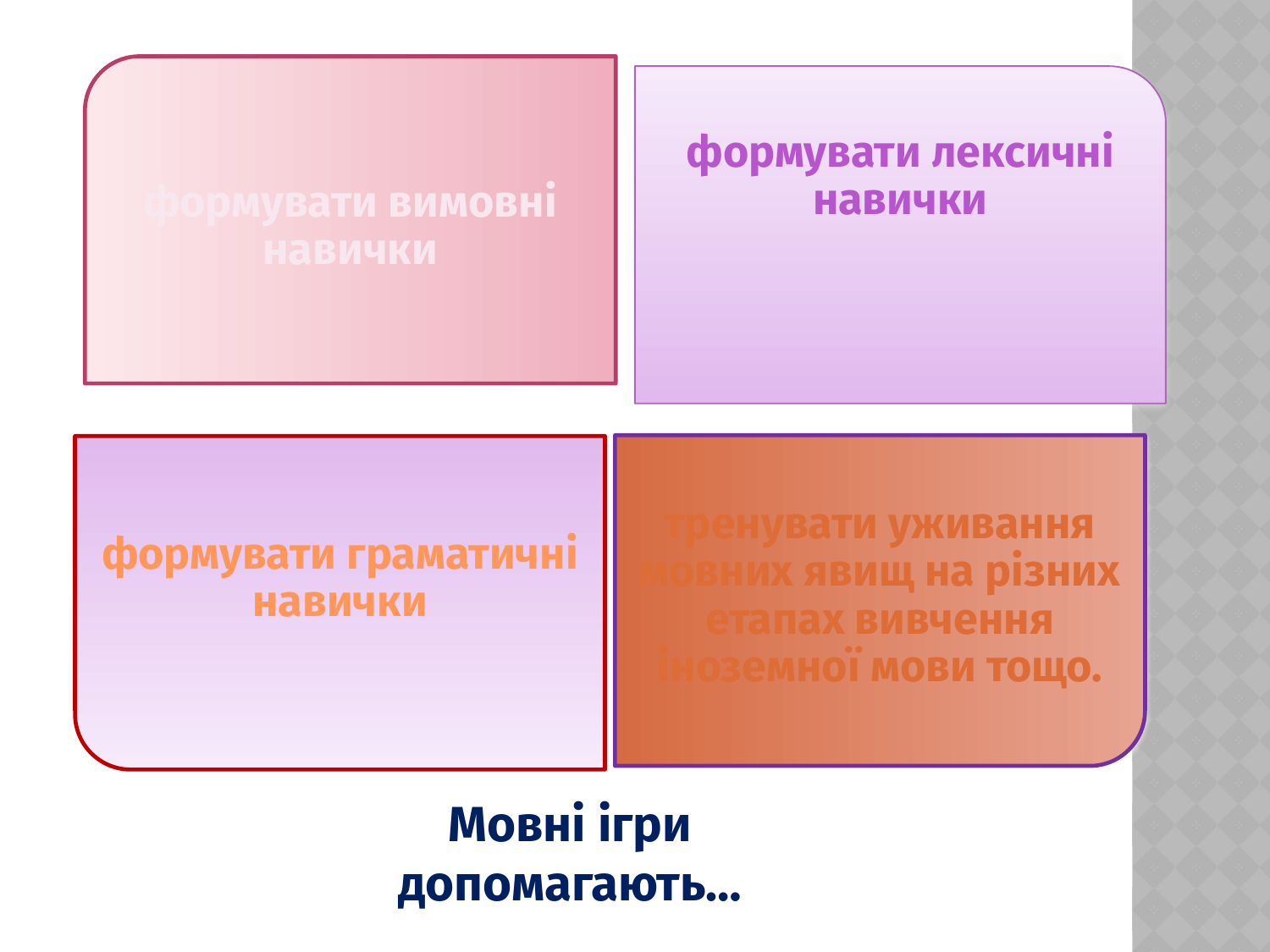

формувати лексичні навички

формувати вимовні навички
формувати граматичні навички

тренувати уживання мовних явищ на різних етапах вивчення іноземної мови тощо.
Мовні ігри допомагають…